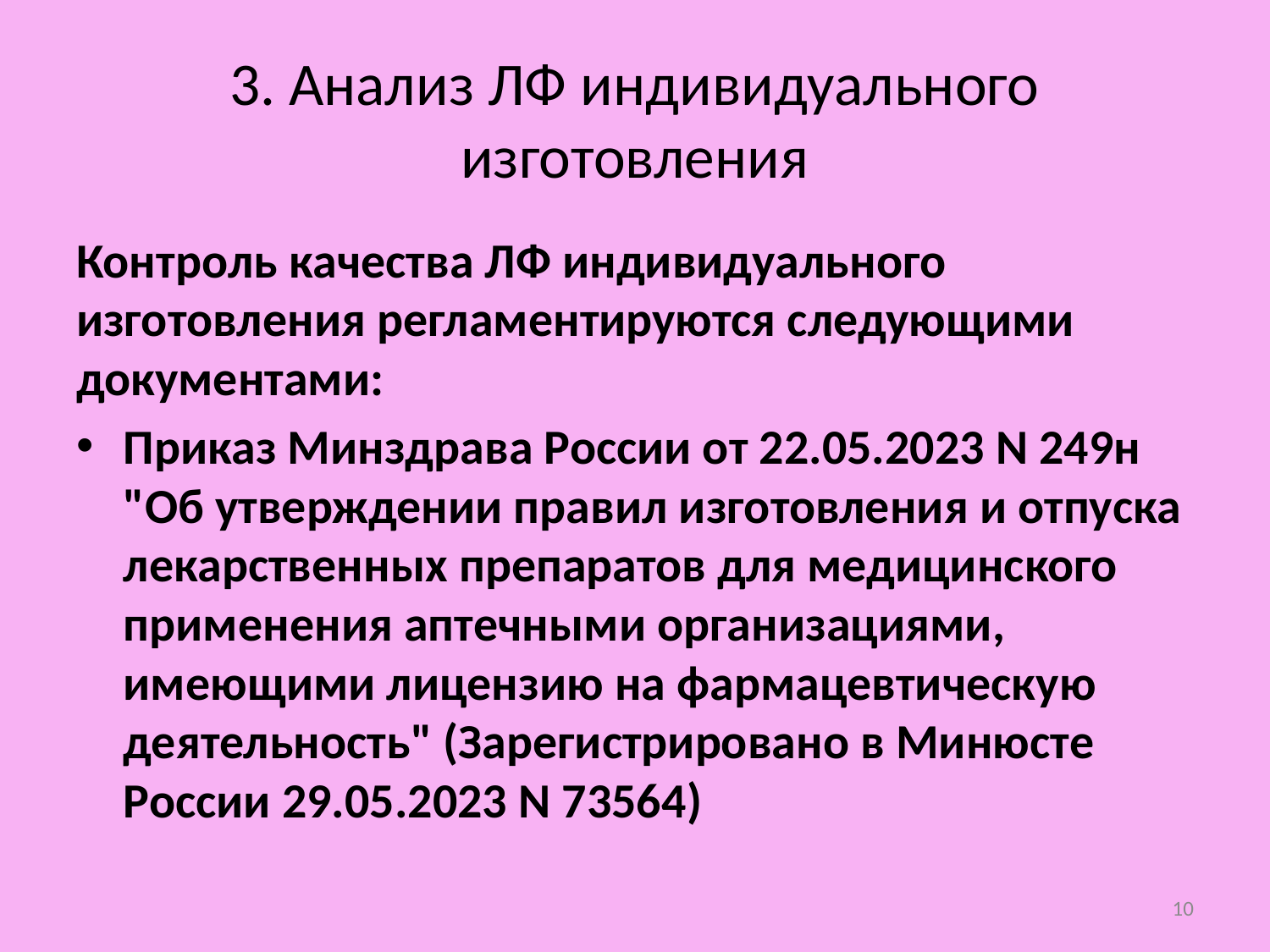

# 3. Анализ ЛФ индивидуального изготовления
Контроль качества ЛФ индивидуального изготовления регламентируются следующими документами:
Приказ Минздрава России от 22.05.2023 N 249н "Об утверждении правил изготовления и отпуска лекарственных препаратов для медицинского применения аптечными организациями, имеющими лицензию на фармацевтическую деятельность" (Зарегистрировано в Минюсте России 29.05.2023 N 73564)

10